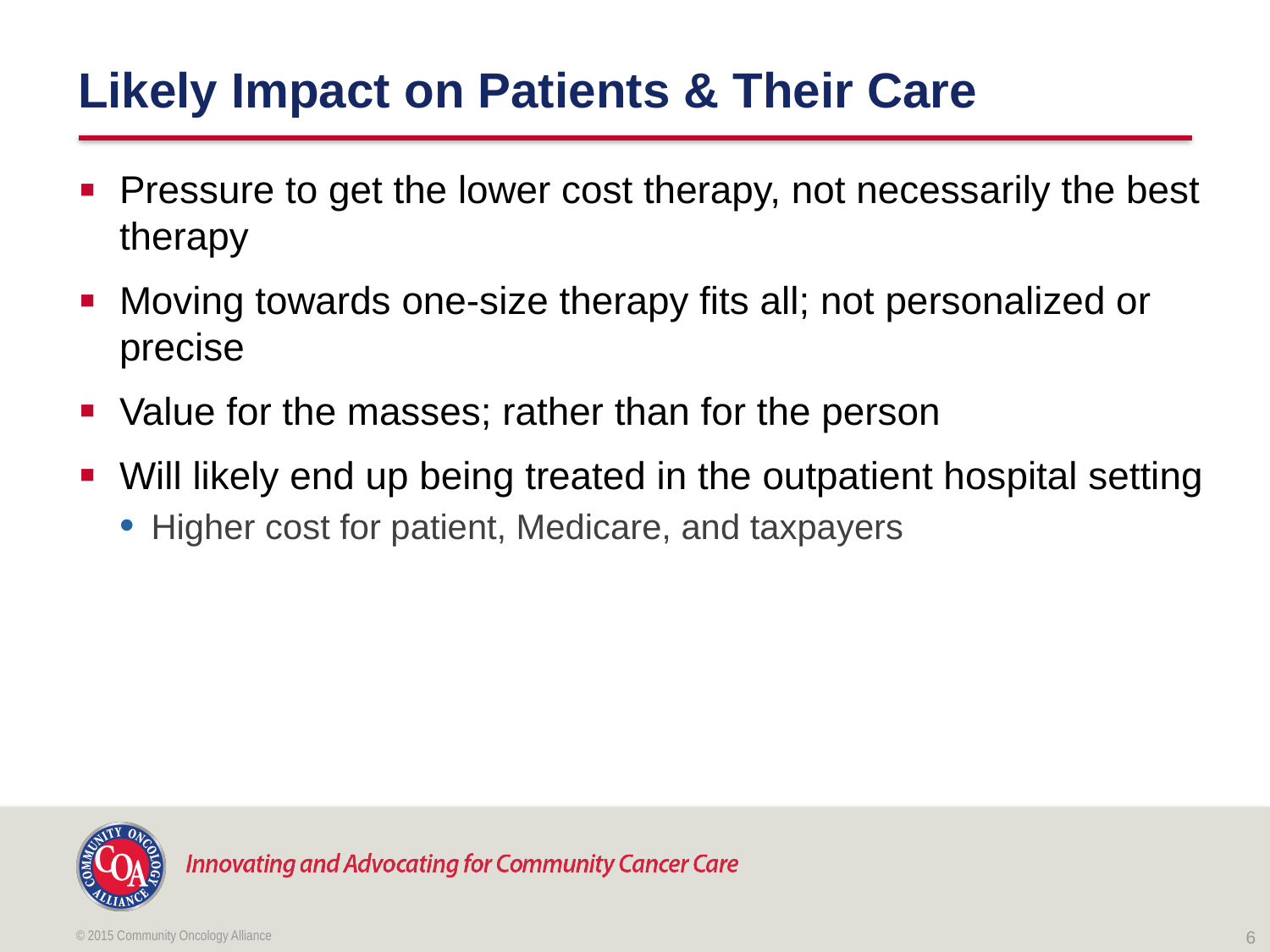

# Likely Impact on Patients & Their Care
Pressure to get the lower cost therapy, not necessarily the best therapy
Moving towards one-size therapy fits all; not personalized or precise
Value for the masses; rather than for the person
Will likely end up being treated in the outpatient hospital setting
Higher cost for patient, Medicare, and taxpayers
© 2015 Community Oncology Alliance
6